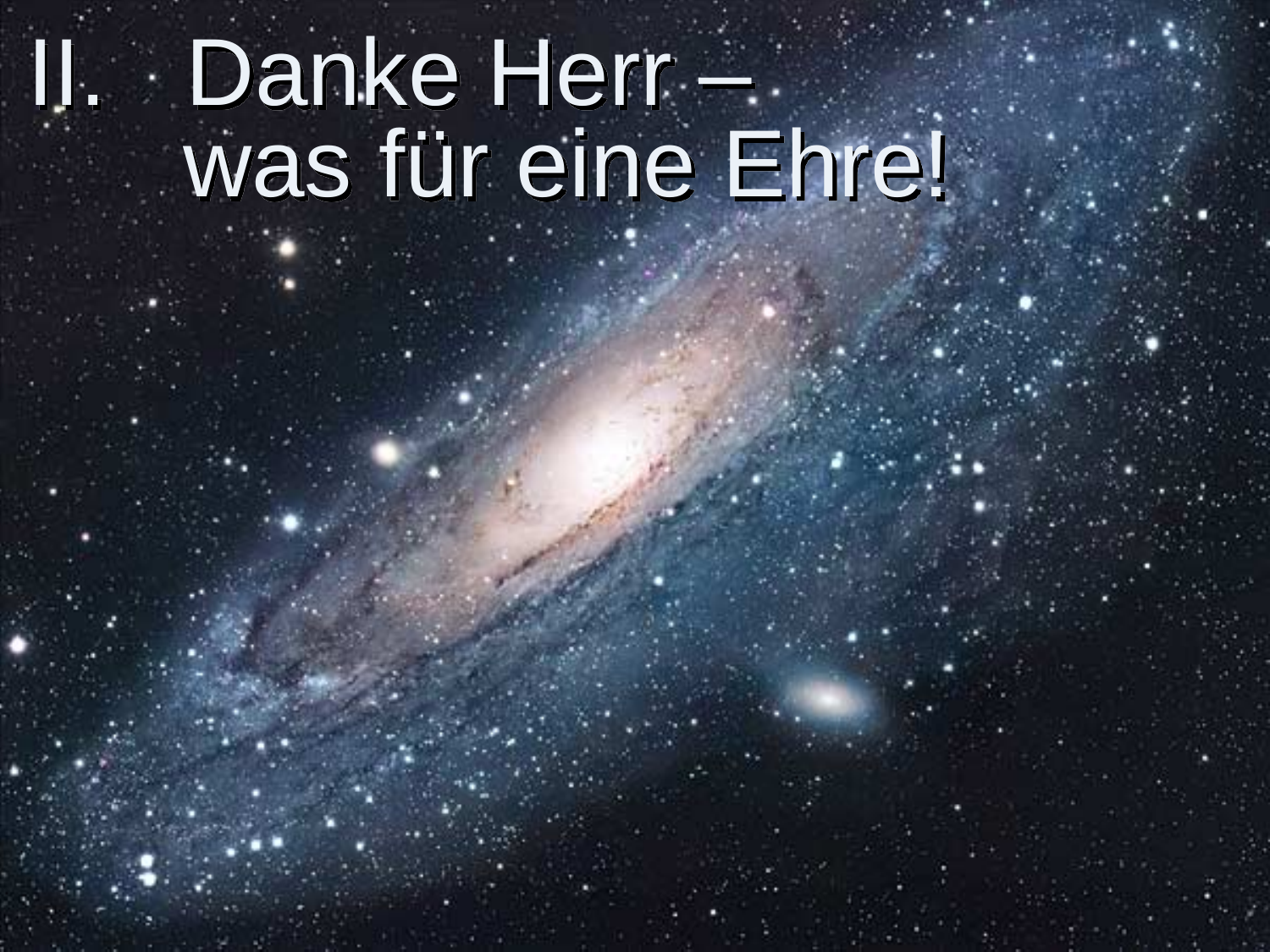

# II.   Danke Herr – was für eine Ehre!